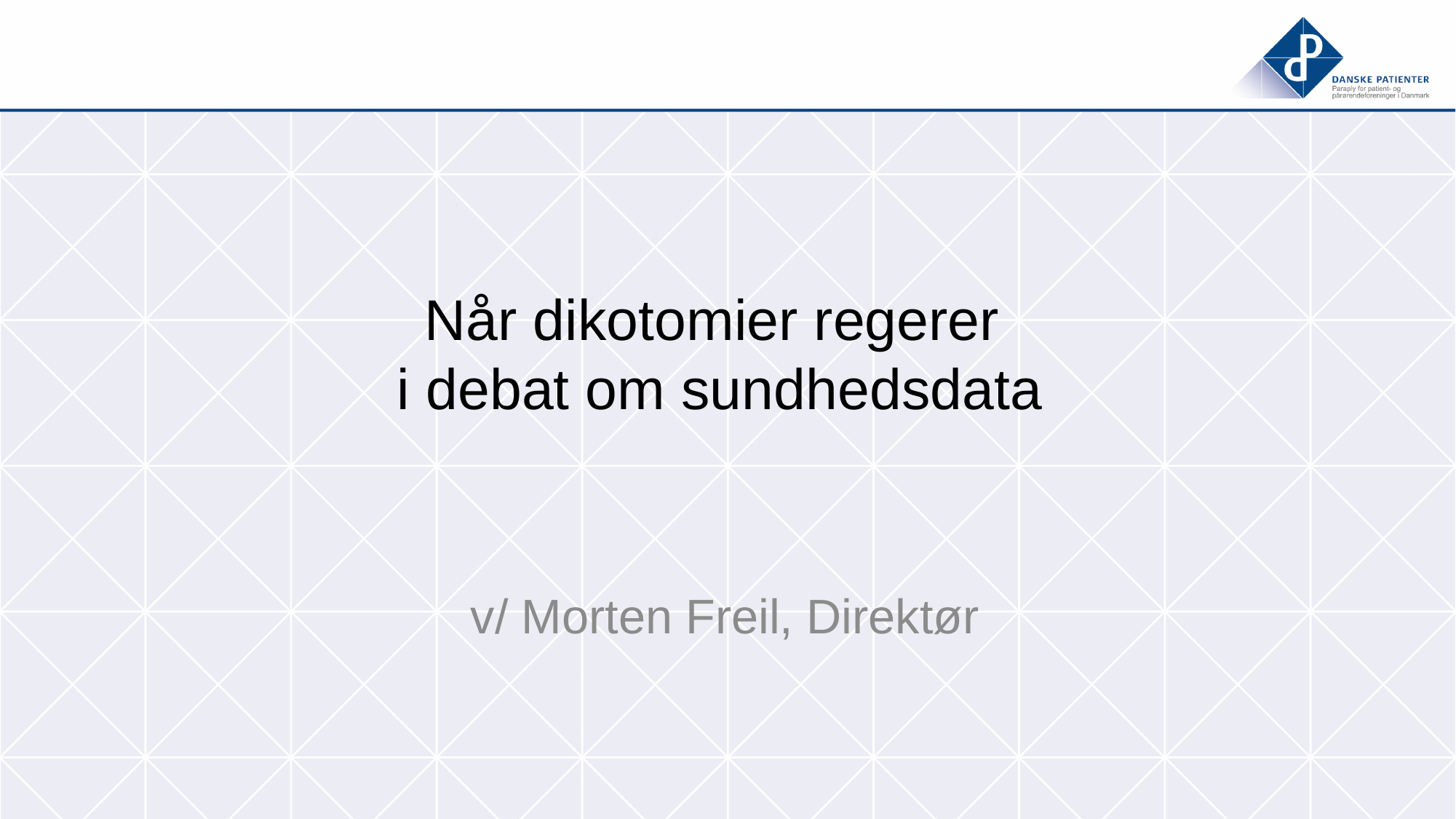

# Når dikotomier regerer i debat om sundhedsdata

v/ Morten Freil, Direktør